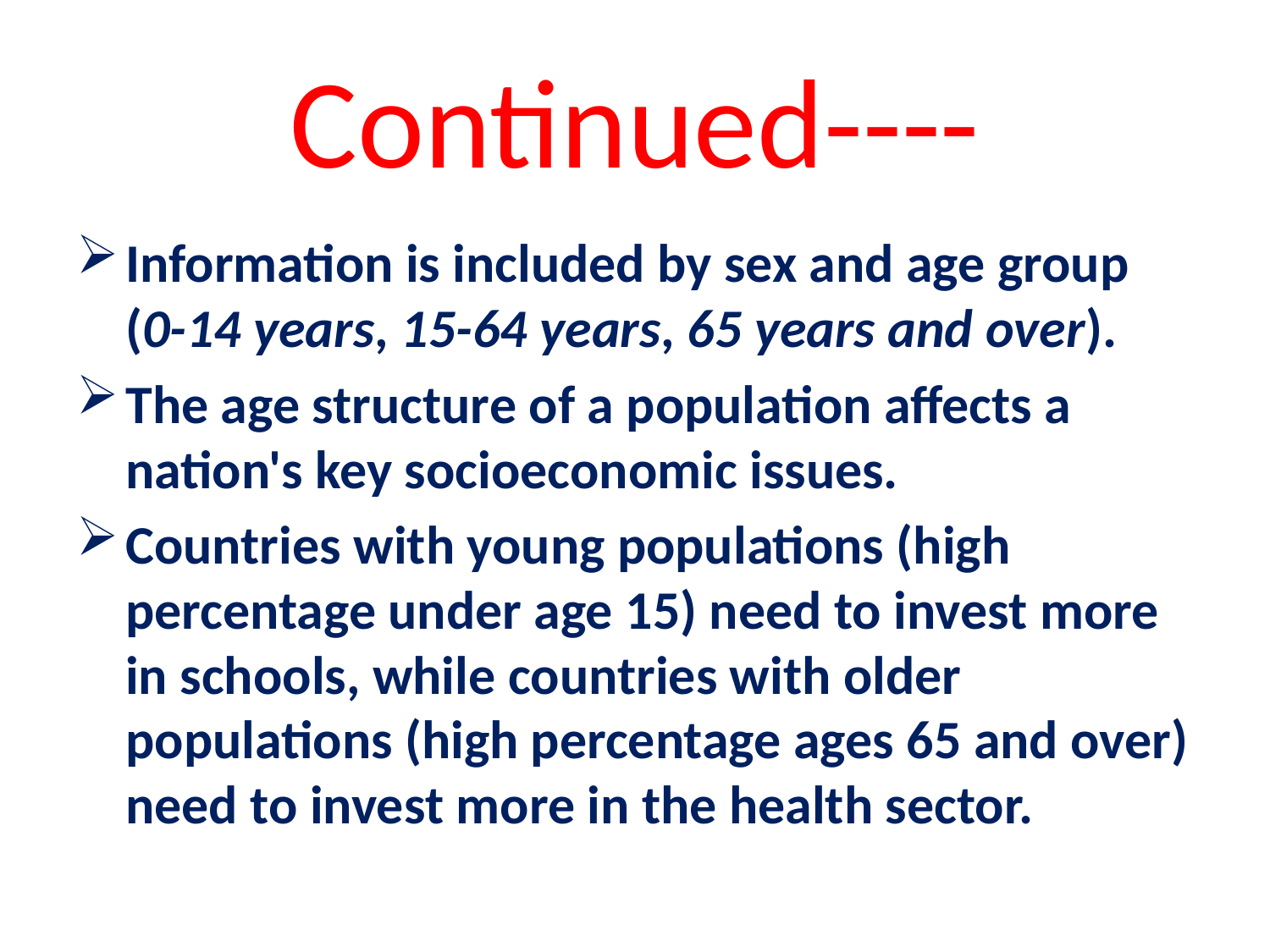

# Continued----
Information is included by sex and age group (0-14 years, 15-64 years, 65 years and over).
The age structure of a population affects a nation's key socioeconomic issues.
Countries with young populations (high percentage under age 15) need to invest more in schools, while countries with older populations (high percentage ages 65 and over) need to invest more in the health sector.